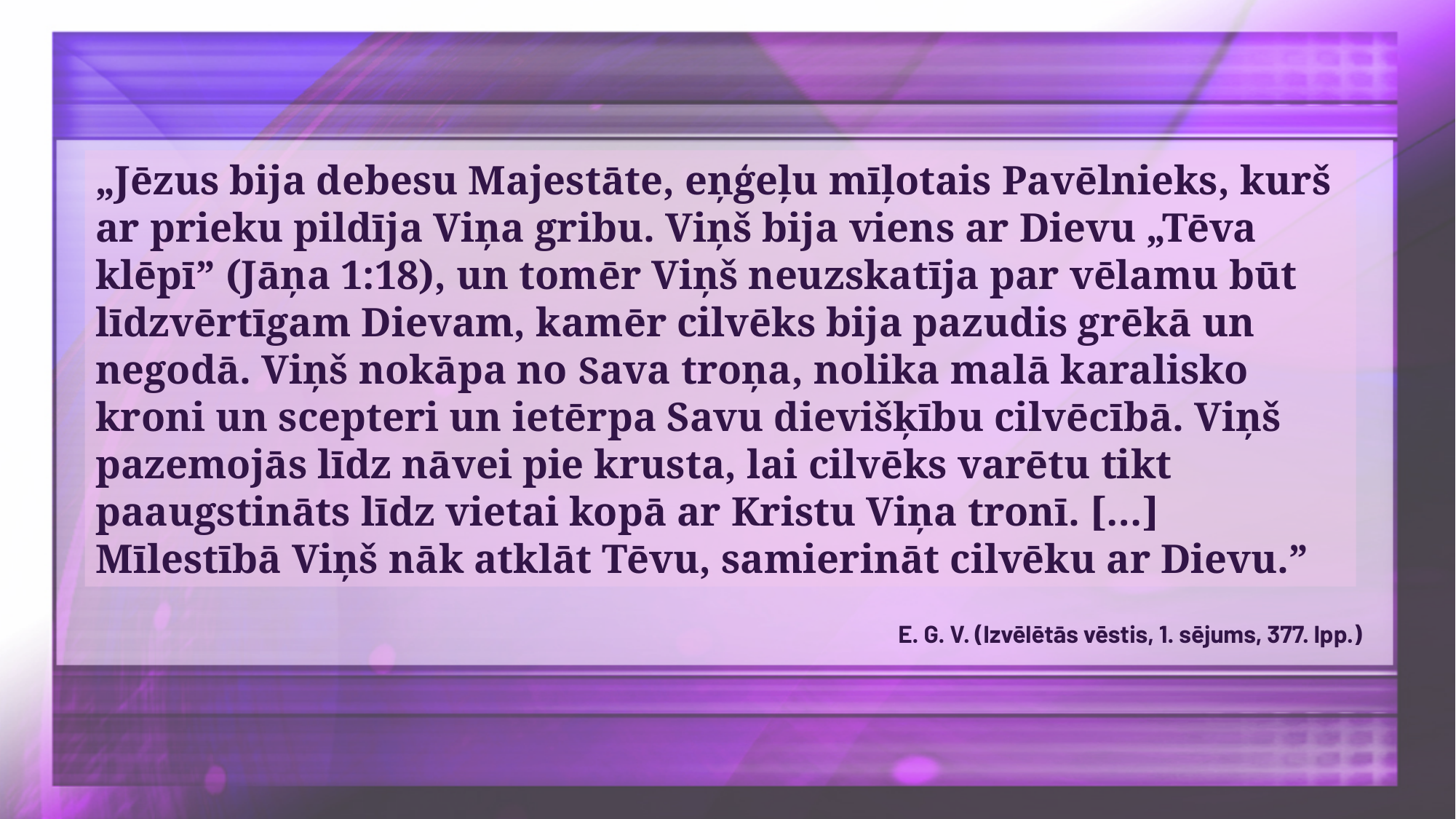

„Jēzus bija debesu Majestāte, eņģeļu mīļotais Pavēlnieks, kurš ar prieku pildīja Viņa gribu. Viņš bija viens ar Dievu „Tēva klēpī” (Jāņa 1:18), un tomēr Viņš neuzskatīja par vēlamu būt līdzvērtīgam Dievam, kamēr cilvēks bija pazudis grēkā un negodā. Viņš nokāpa no Sava troņa, nolika malā karalisko kroni un scepteri un ietērpa Savu dievišķību cilvēcībā. Viņš pazemojās līdz nāvei pie krusta, lai cilvēks varētu tikt paaugstināts līdz vietai kopā ar Kristu Viņa tronī. […] Mīlestībā Viņš nāk atklāt Tēvu, samierināt cilvēku ar Dievu.”
E. G. V. (Izvēlētās vēstis, 1. sējums, 377. lpp.)